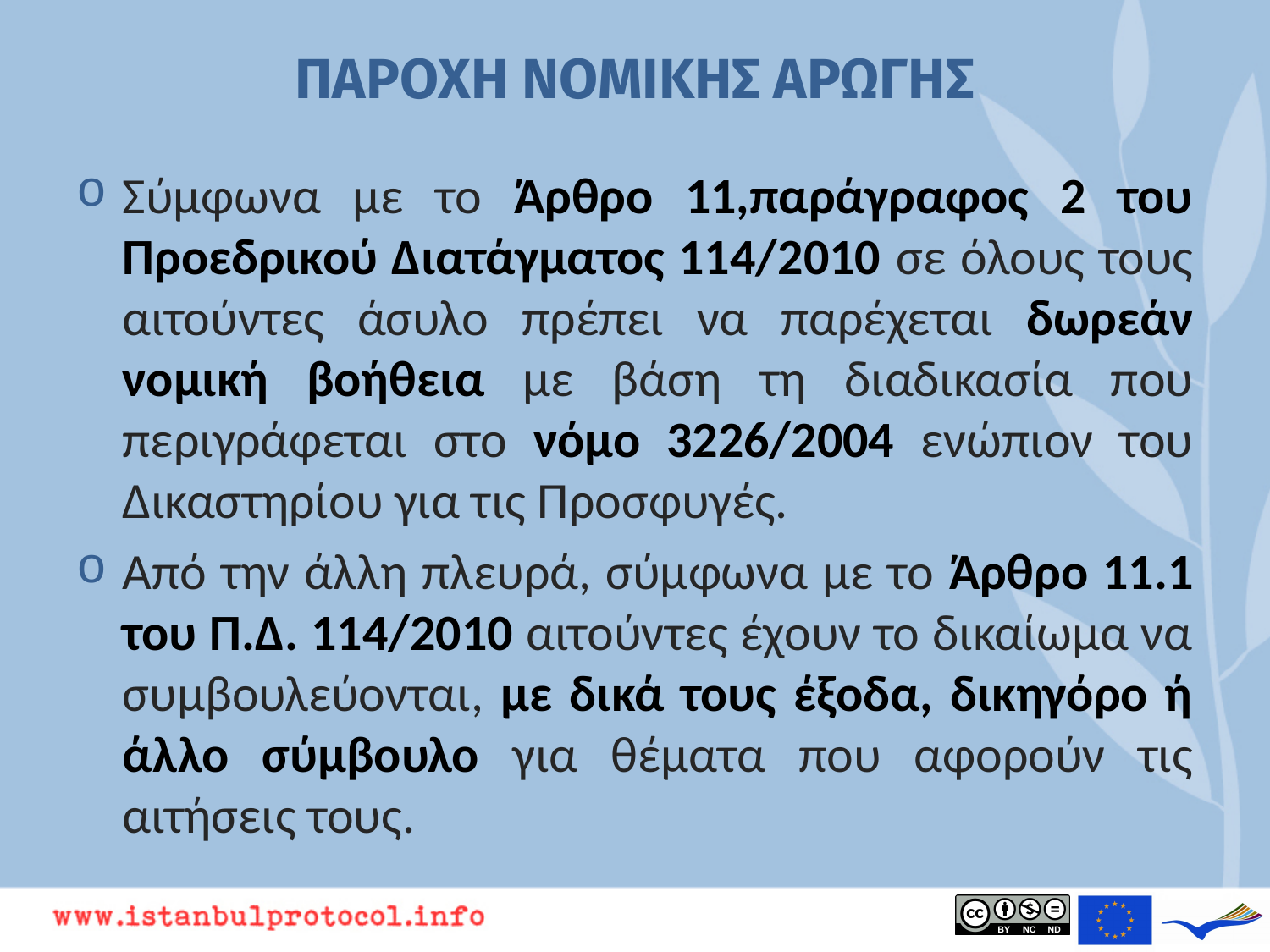

# ΠΑΡΟΧΗ ΝΟΜΙΚΗΣ ΑΡΩΓΗΣ
Σύμφωνα με το Άρθρο 11,παράγραφος 2 του Προεδρικού Διατάγματος 114/2010 σε όλους τους αιτούντες άσυλο πρέπει να παρέχεται δωρεάν νομική βοήθεια με βάση τη διαδικασία που περιγράφεται στο νόμο 3226/2004 ενώπιον του Δικαστηρίου για τις Προσφυγές.
Από την άλλη πλευρά, σύμφωνα με το Άρθρο 11.1 του Π.Δ. 114/2010 αιτούντες έχουν το δικαίωμα να συμβουλεύονται, με δικά τους έξοδα, δικηγόρο ή άλλο σύμβουλο για θέματα που αφορούν τις αιτήσεις τους.